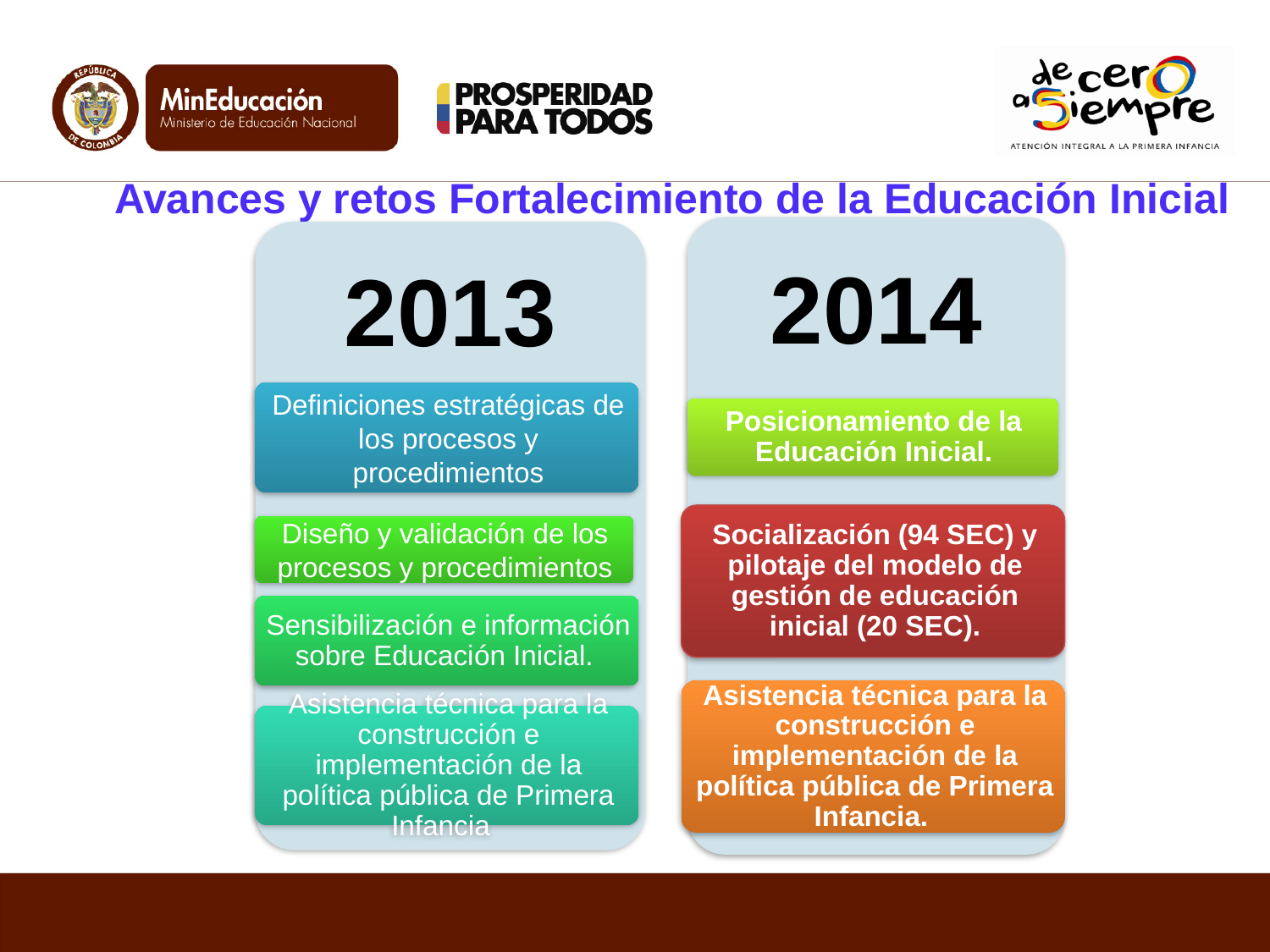

# Avances y retos Fortalecimiento de la Educación Inicial
2013
Definiciones estratégicas de los procesos y procedimientos
Asistencia técnica para la construcción e implementación de la política pública de Primera Infancia
Sensibilización e información sobre Educación Inicial.
Diseño y validación de los procesos y procedimientos
2014
Posicionamiento de la Educación Inicial.
Socialización (94 SEC) y pilotaje del modelo de gestión de educación inicial (20 SEC).
Asistencia técnica para la construcción e implementación de la política pública de Primera Infancia.